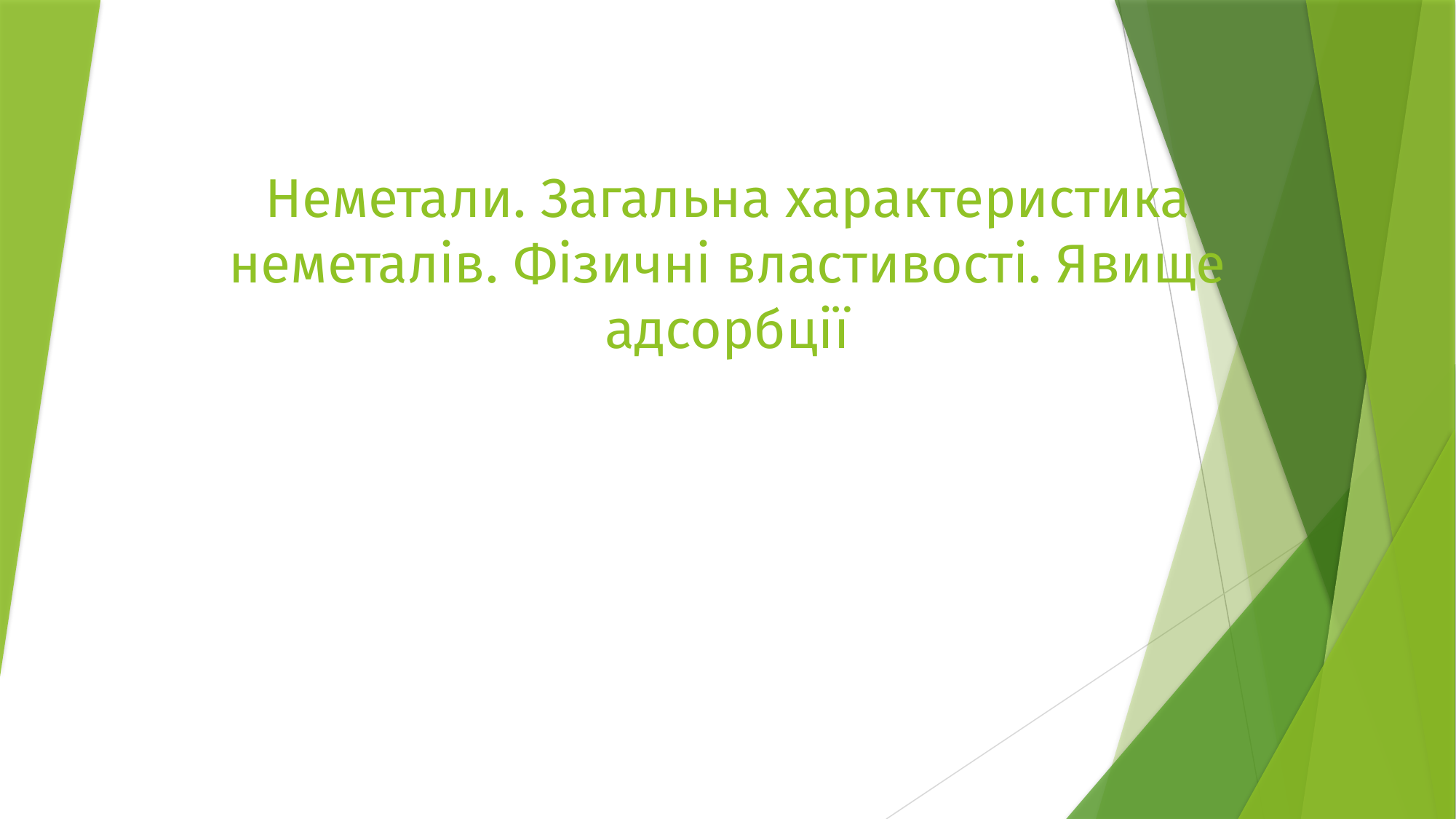

# Неметали. Загальна характеристика неметалів. Фізичні властивості. Явище адсорбції